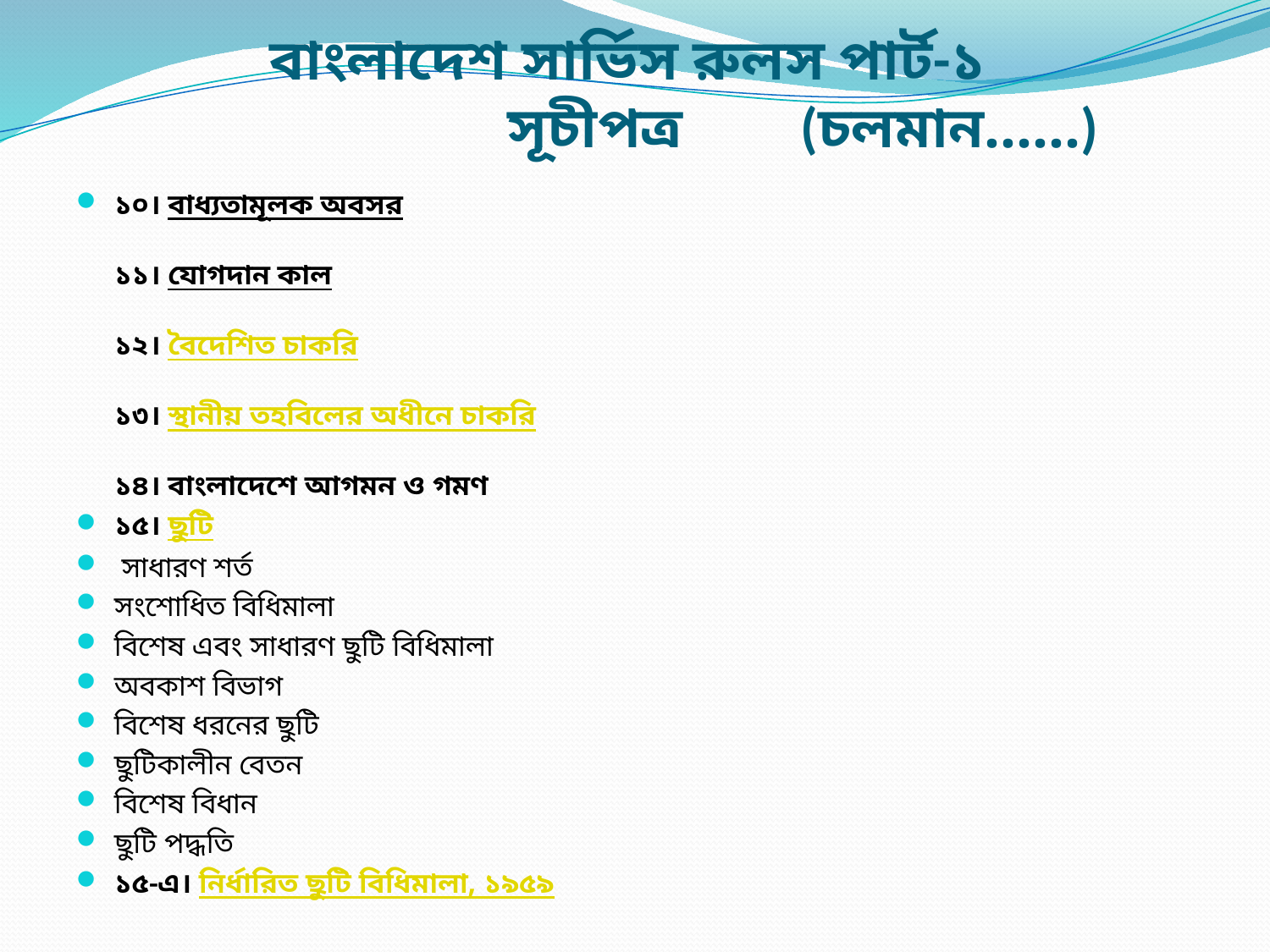

# বাংলাদেশ সার্ভিস রুলস পার্ট-১ সূচীপত্র        (চলমান……)
১০। বাধ্যতামূলক অবসর
১১। যোগদান কাল
১২। বৈদেশিত চাকরি
১৩। স্থানীয় তহবিলের অধীনে চাকরি
১৪। বাংলাদেশে আগমন ও গমণ
১৫। ছুটি
 সাধারণ শর্ত
সংশোধিত বিধিমালা
বিশেষ এবং সাধারণ ছুটি বিধিমালা
অবকাশ বিভাগ
বিশেষ ধরনের ছুটি
ছুটিকালীন বেতন
বিশেষ বিধান
ছুটি পদ্ধতি
১৫-এ। নির্ধারিত ছুটি বিধিমালা, ১৯৫৯